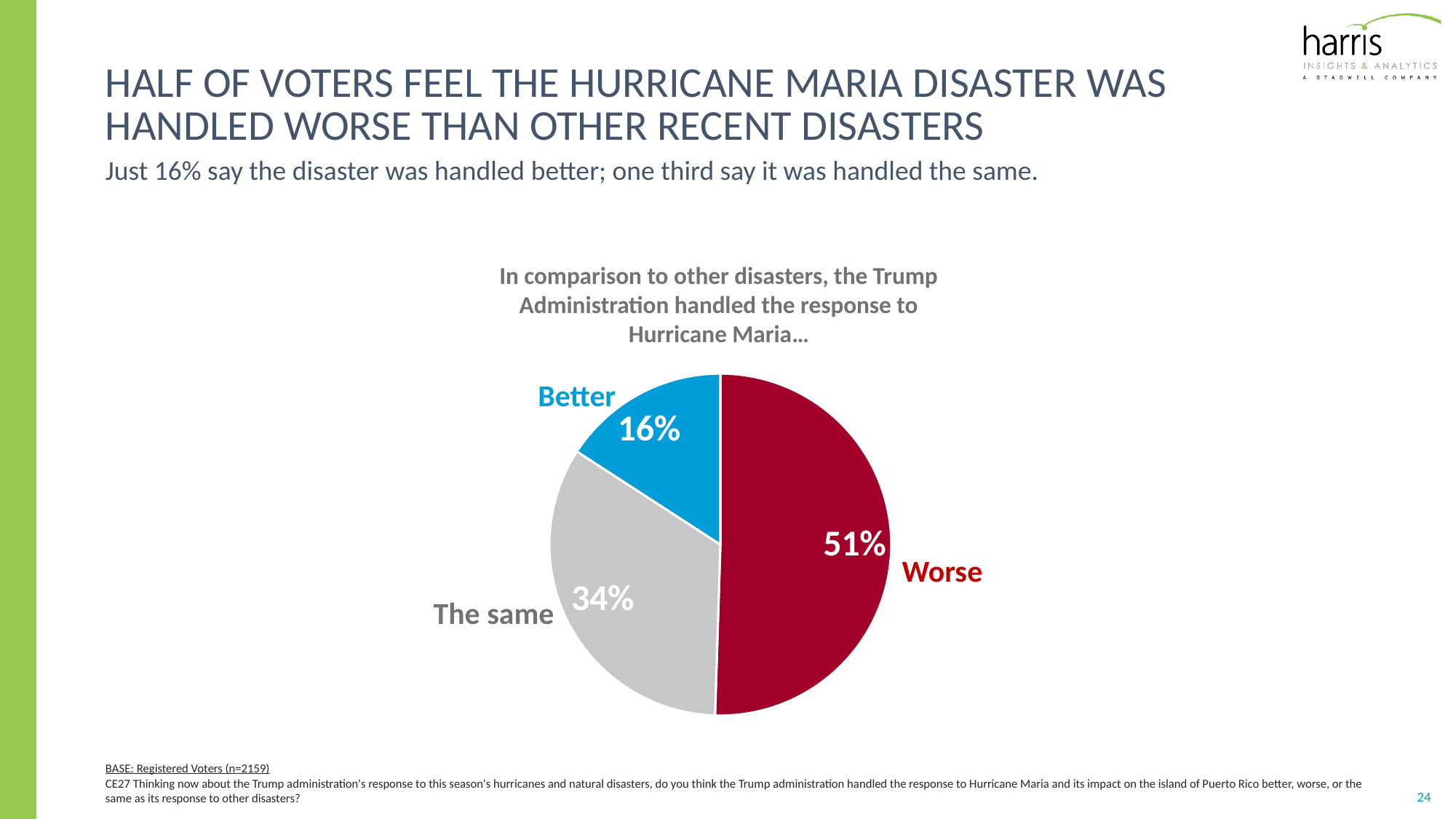

# Half of voters feel the hurricane Maria disaster was handled worse than other recent disasters
Just 16% say the disaster was handled better; one third say it was handled the same.
In comparison to other disasters, the Trump Administration handled the response to Hurricane Maria…

### Chart

| Category | Column1 |
|---|---|
| worse | 0.51 |
| the same | 0.34 |
| better | 0.16 |
Better
Worse
The same
BASE: Registered Voters (n=2159)
CE27 Thinking now about the Trump administration's response to this season's hurricanes and natural disasters, do you think the Trump administration handled the response to Hurricane Maria and its impact on the island of Puerto Rico better, worse, or the same as its response to other disasters?